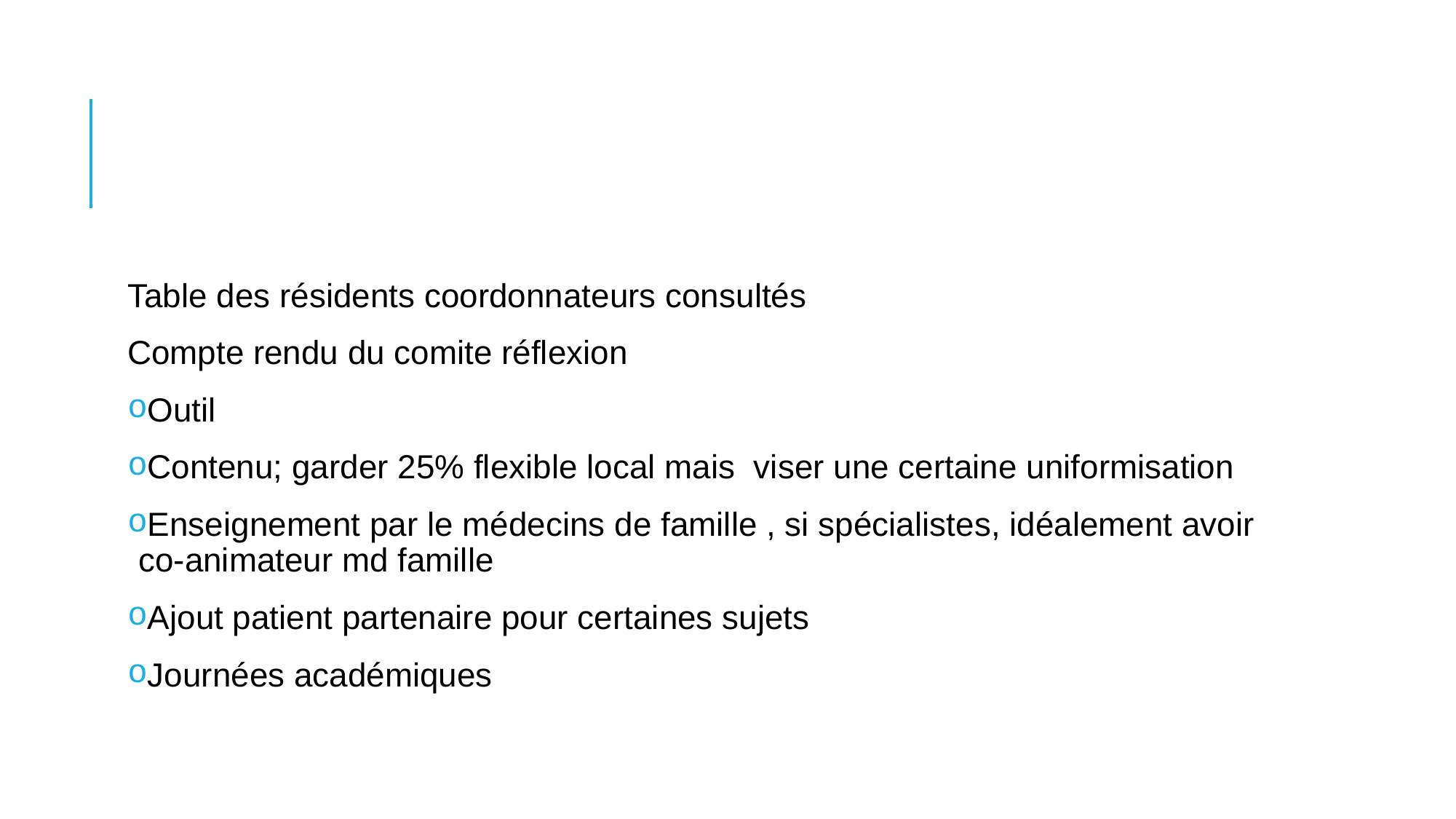

#
Table des résidents coordonnateurs consultés
Compte rendu du comite réflexion
Outil
Contenu; garder 25% flexible local mais  viser une certaine uniformisation
Enseignement par le médecins de famille , si spécialistes, idéalement avoir co-animateur md famille
Ajout patient partenaire pour certaines sujets
Journées académiques